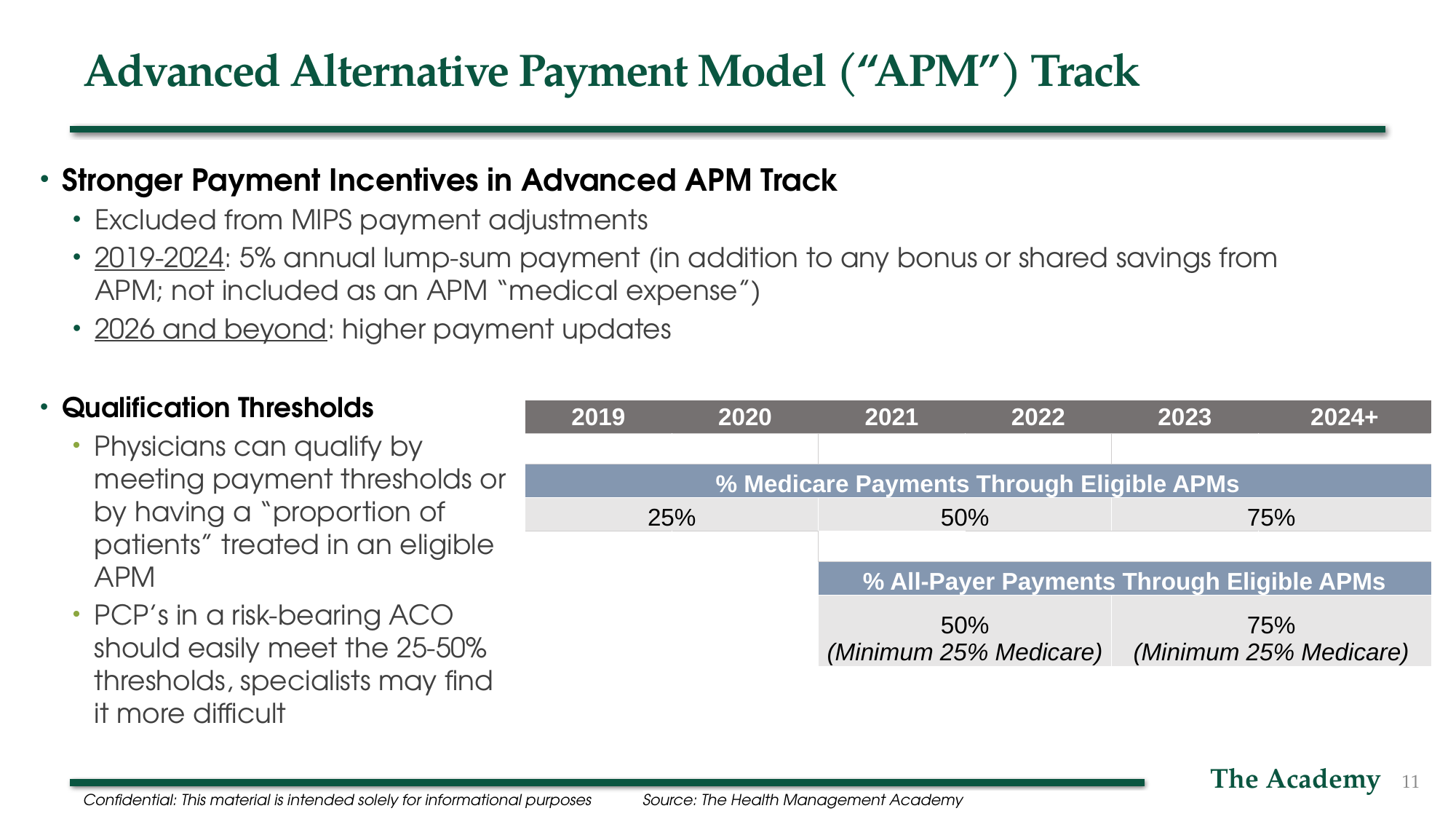

# Advanced Alternative Payment Model (“APM”) Track
Stronger Payment Incentives in Advanced APM Track
Excluded from MIPS payment adjustments
2019-2024: 5% annual lump-sum payment (in addition to any bonus or shared savings from APM; not included as an APM “medical expense”)
2026 and beyond: higher payment updates

Qualification Thresholds
Physicians can qualify by meeting payment thresholds or by having a “proportion of patients” treated in an eligible APM
PCP’s in a risk-bearing ACO should easily meet the 25-50% thresholds, specialists may find it more difficult

| 2019 | 2020 | 2021 | 2022 | 2023 | 2024+ |
| --- | --- | --- | --- | --- | --- |
|  |  |  |  |  |  |
| % Medicare Payments Through Eligible APMs |  |  |  |  |  |
| 25% |  | 50% |  | 75% |  |
|  |  |  |  |  |  |
|  |  | % All-Payer Payments Through Eligible APMs |  |  |  |
|  |  | 50% (Minimum 25% Medicare) |  | 75% (Minimum 25% Medicare) |  |
11
Confidential: This material is intended solely for informational purposes
Source: The Health Management Academy